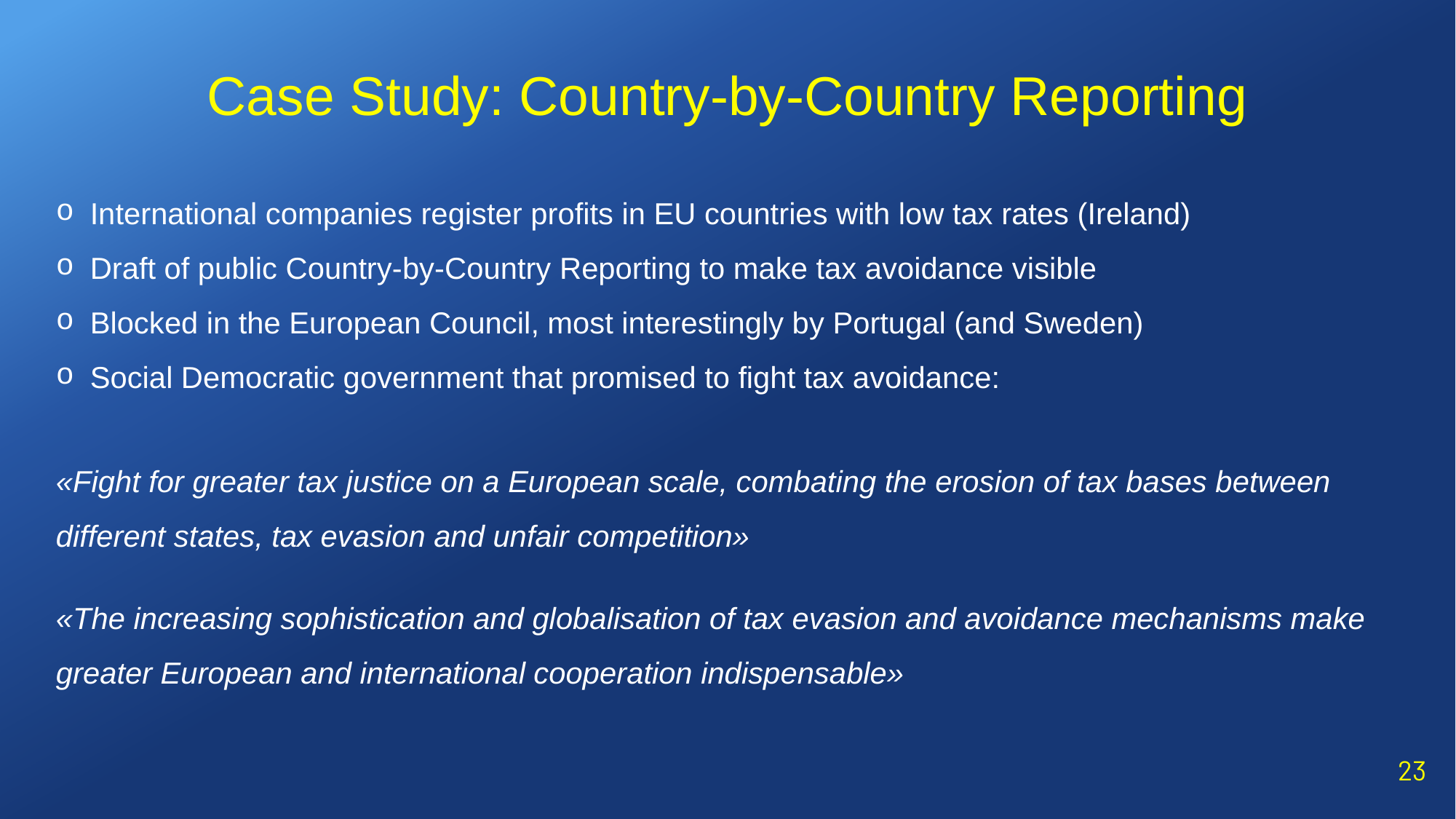

Case Study: Country-by-Country Reporting
International companies register profits in EU countries with low tax rates (Ireland)
Draft of public Country-by-Country Reporting to make tax avoidance visible
Blocked in the European Council, most interestingly by Portugal (and Sweden)
Social Democratic government that promised to fight tax avoidance:

«Fight for greater tax justice on a European scale, combating the erosion of tax bases between different states, tax evasion and unfair competition»

«The increasing sophistication and globalisation of tax evasion and avoidance mechanisms make greater European and international cooperation indispensable»

23